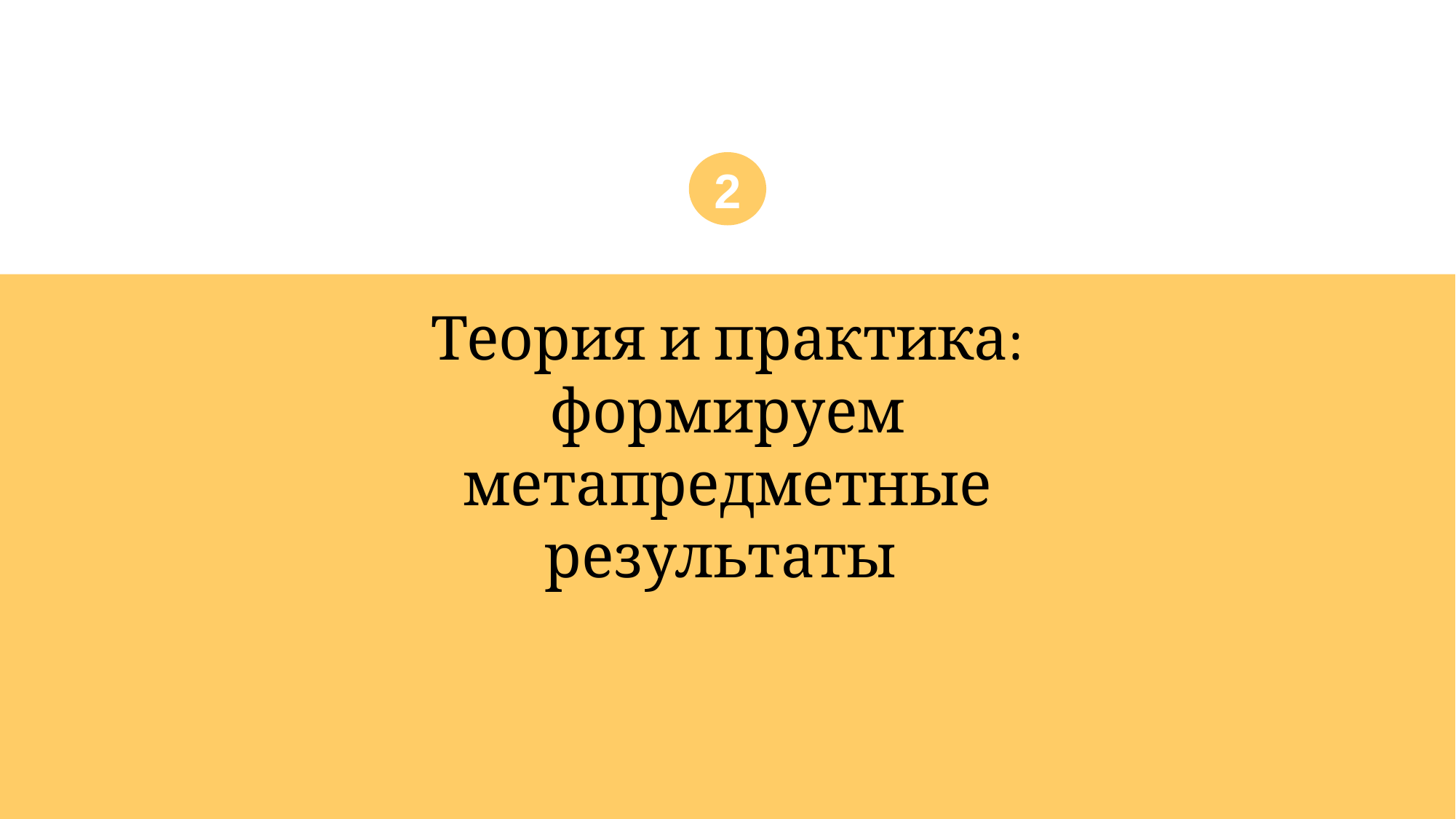

2

Теория и практика:
формируем метапредметные результаты